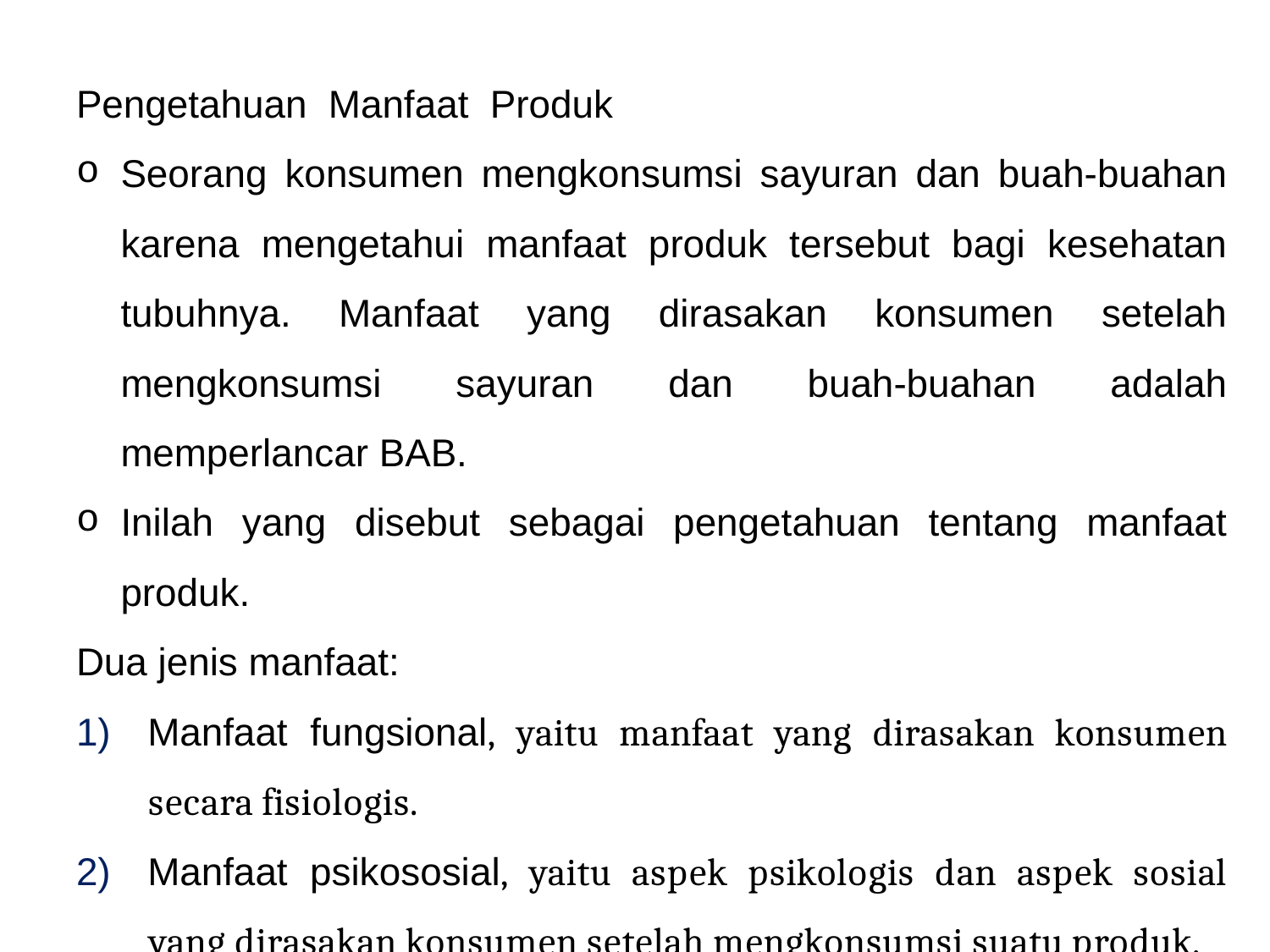

Pengetahuan  Manfaat  Produk
Seorang konsumen mengkonsumsi sayuran dan buah-buahan karena mengetahui manfaat produk tersebut bagi kesehatan tubuhnya. Manfaat yang dirasakan konsumen setelah mengkonsumsi sayuran dan buah-buahan adalah memperlancar BAB.
Inilah yang disebut sebagai pengetahuan tentang manfaat produk.
Dua jenis manfaat:
Manfaat fungsional, yaitu manfaat yang dirasakan konsumen secara fisiologis.
Manfaat psikososial, yaitu aspek psikologis dan aspek sosial yang dirasakan konsumen setelah mengkonsumsi suatu produk.